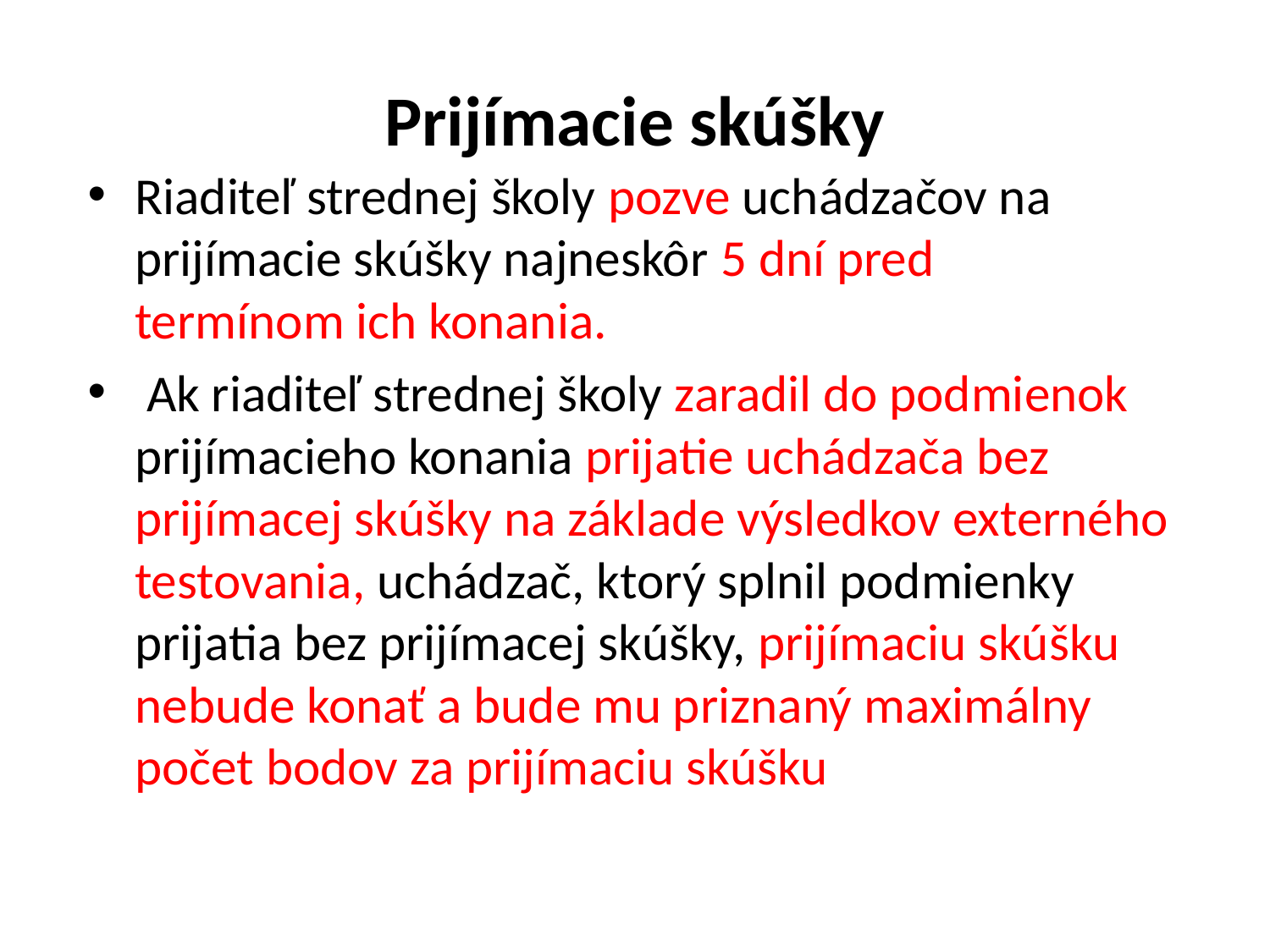

# Prijímacie skúšky
Riaditeľ strednej školy pozve uchádzačov na prijímacie skúšky najneskôr 5 dní pred
termínom ich konania.
 Ak riaditeľ strednej školy zaradil do podmienok prijímacieho konania prijatie uchádzača bez prijímacej skúšky na základe výsledkov externého testovania, uchádzač, ktorý splnil podmienky prijatia bez prijímacej skúšky, prijímaciu skúšku
nebude konať a bude mu priznaný maximálny počet bodov za prijímaciu skúšku